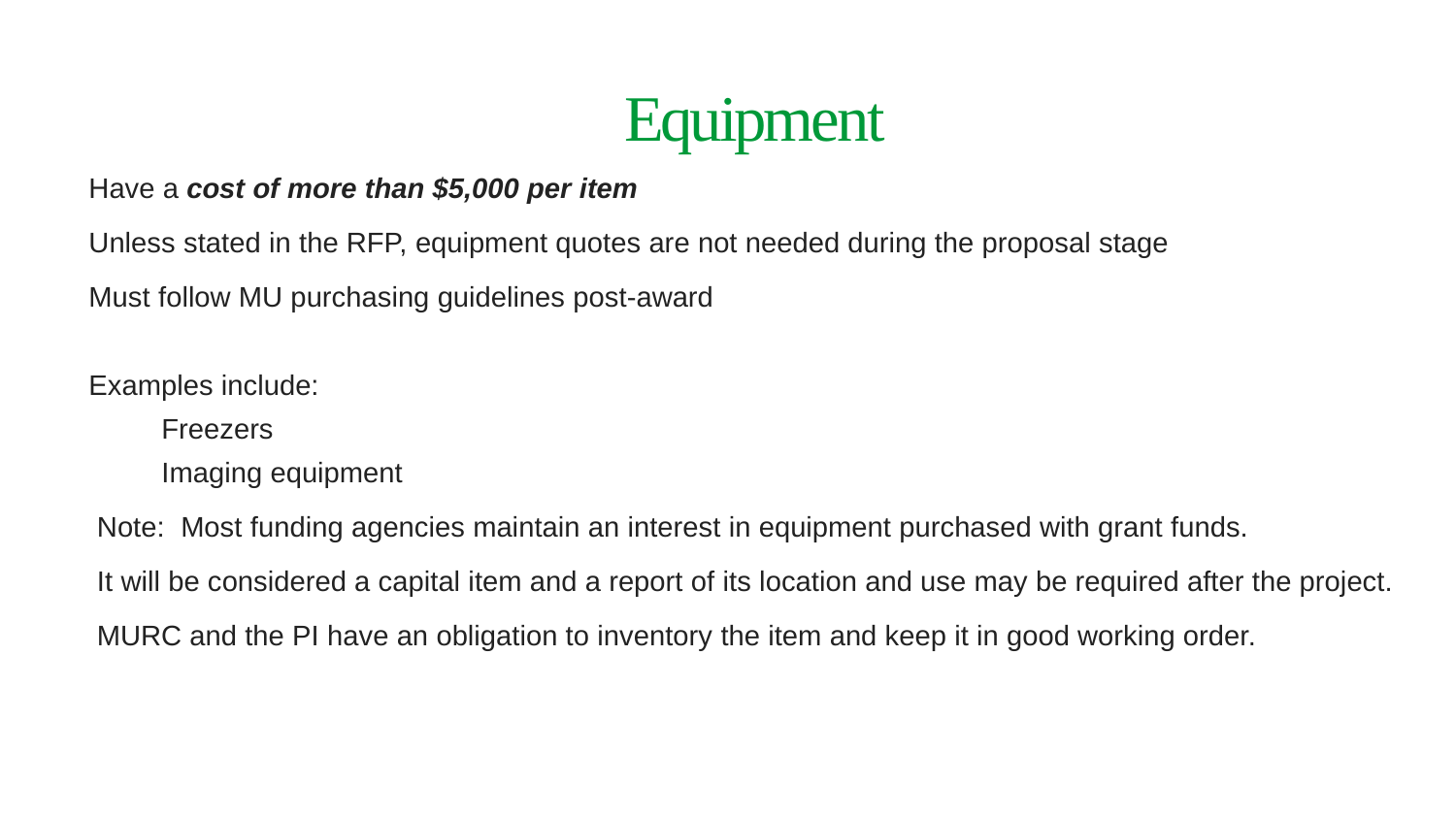

# Equipment
Have a cost of more than $5,000 per item
Unless stated in the RFP, equipment quotes are not needed during the proposal stage
Must follow MU purchasing guidelines post-award
Examples include:
Freezers
Imaging equipment
Note:  Most funding agencies maintain an interest in equipment purchased with grant funds.
It will be considered a capital item and a report of its location and use may be required after the project.
MURC and the PI have an obligation to inventory the item and keep it in good working order.